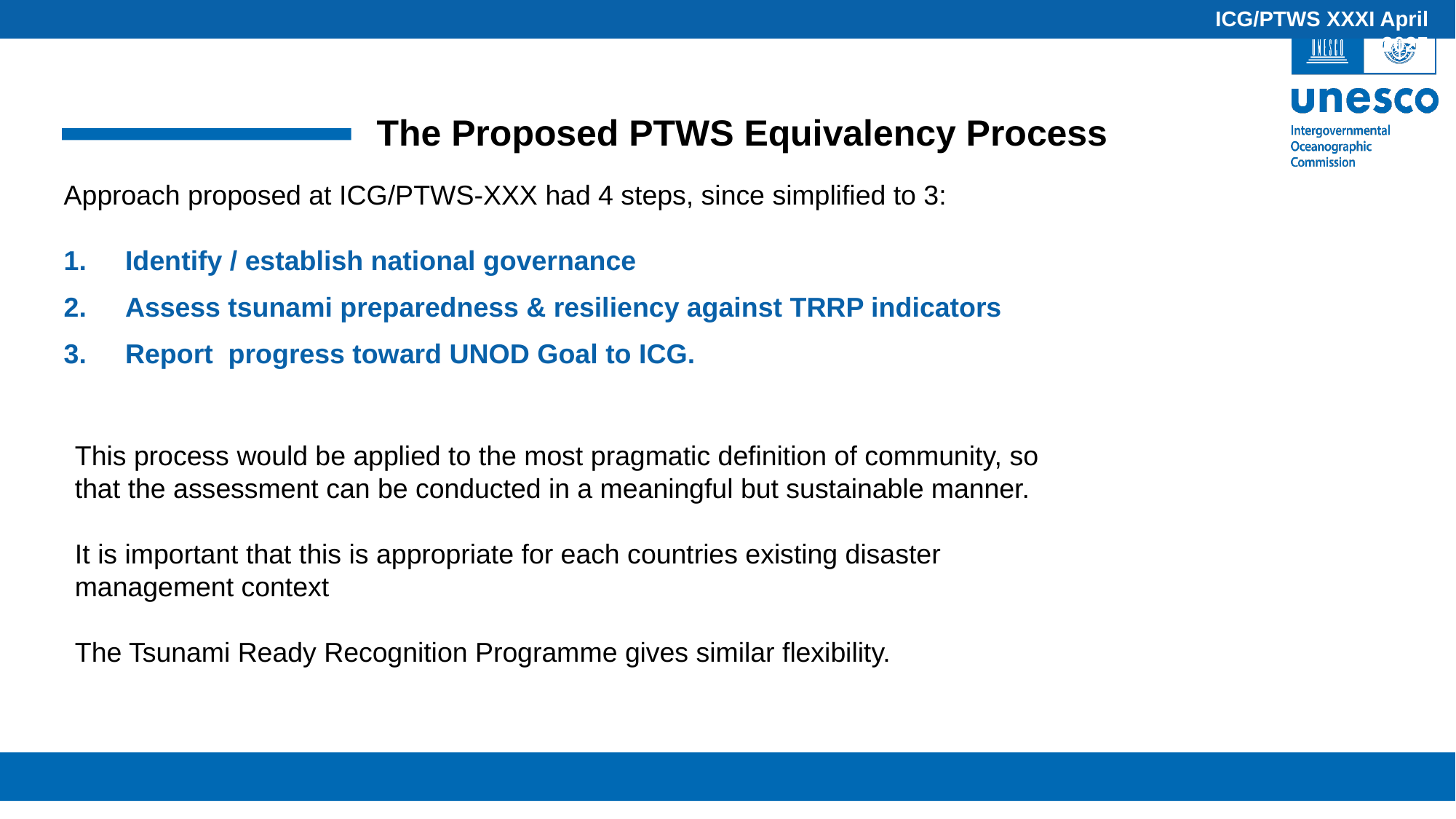

ICG/PTWS XXXI April 2025

The Proposed PTWS Equivalency Process
Approach proposed at ICG/PTWS-XXX had 4 steps, since simplified to 3:

Identify / establish national governance
Assess tsunami preparedness & resiliency against TRRP indicators
Report  progress toward UNOD Goal to ICG.

This process would be applied to the most pragmatic definition of community, so that the assessment can be conducted in a meaningful but sustainable manner.

It is important that this is appropriate for each countries existing disaster management context

The Tsunami Ready Recognition Programme gives similar flexibility.